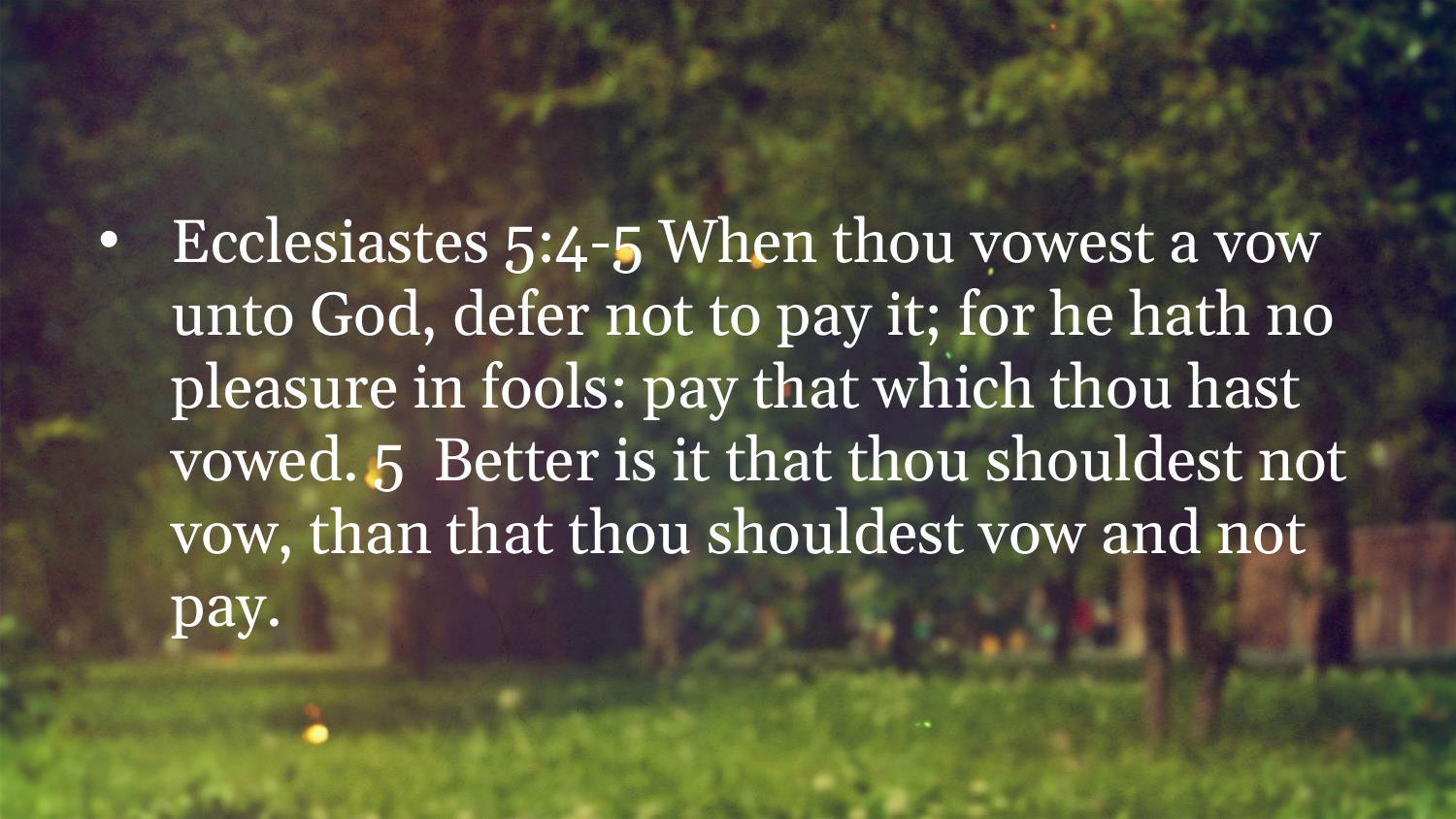

Ecclesiastes 5:4-5 When thou vowest a vow unto God, defer not to pay it; for he hath no pleasure in fools: pay that which thou hast vowed. 5  Better is it that thou shouldest not vow, than that thou shouldest vow and not pay.